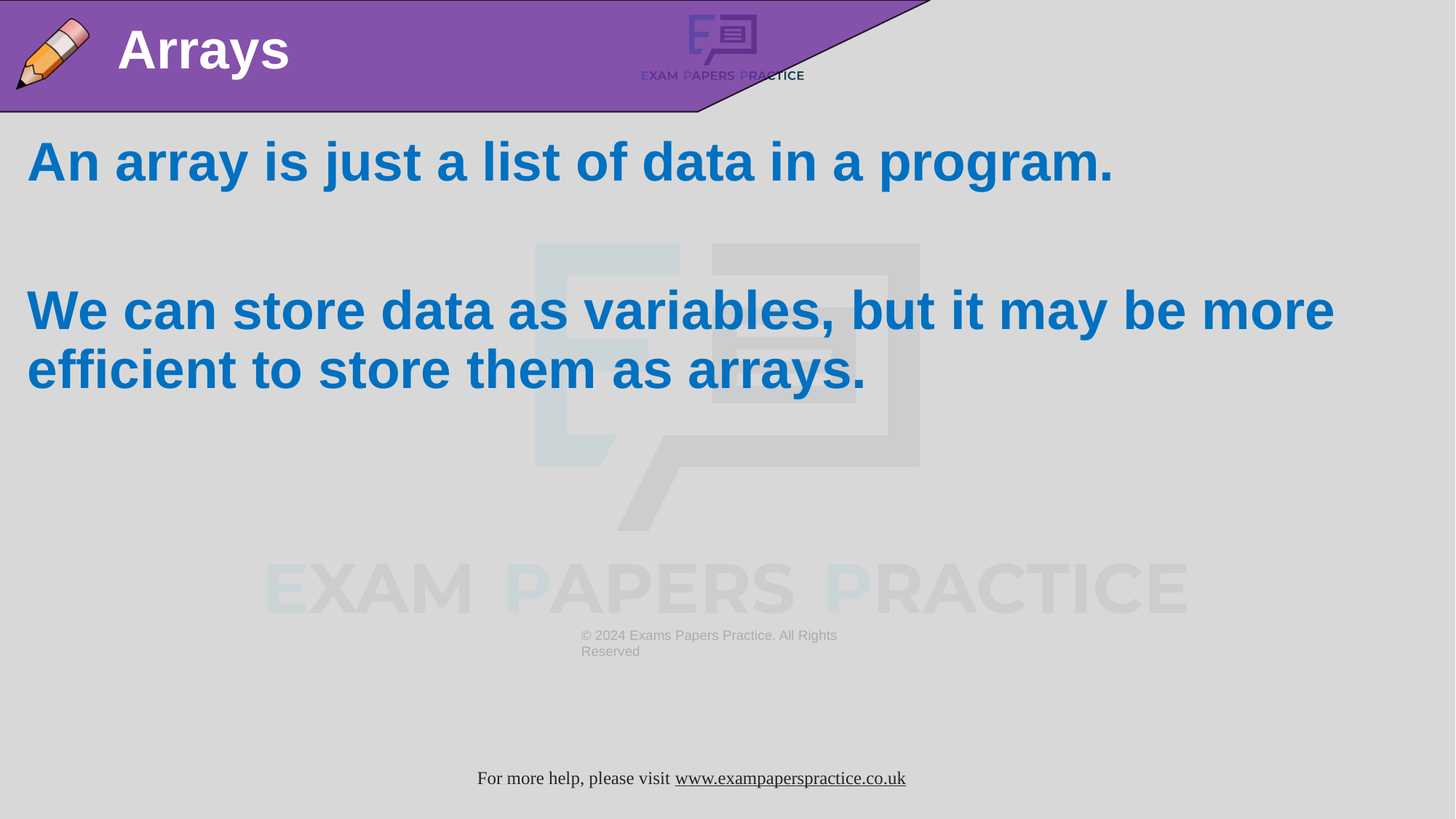

Arrays

An array is just a list of data in a program.

We can store data as variables, but it may be more efficient to store them as arrays.